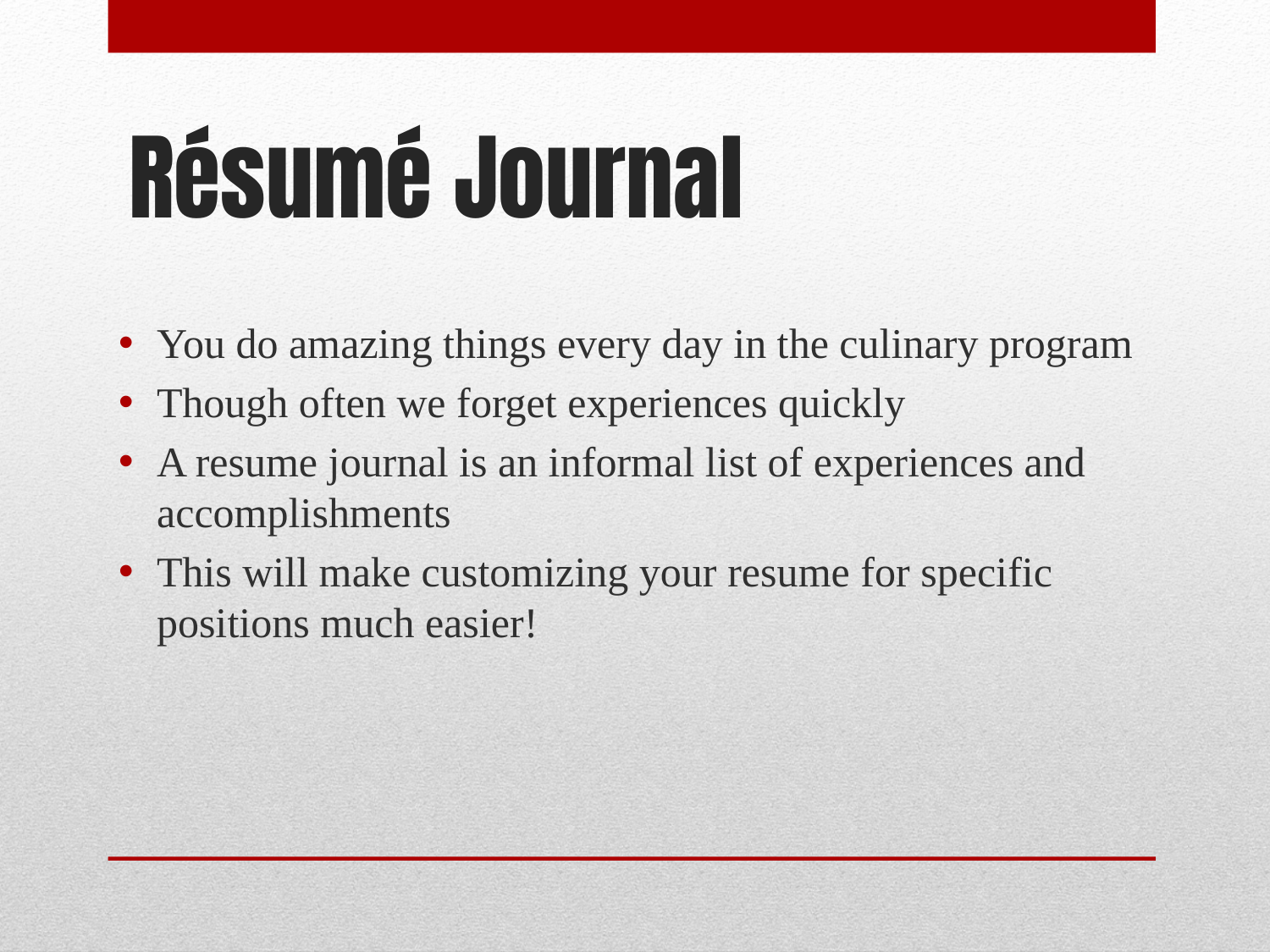

# Résumé Journal
You do amazing things every day in the culinary program
Though often we forget experiences quickly
A resume journal is an informal list of experiences and accomplishments
This will make customizing your resume for specific positions much easier!